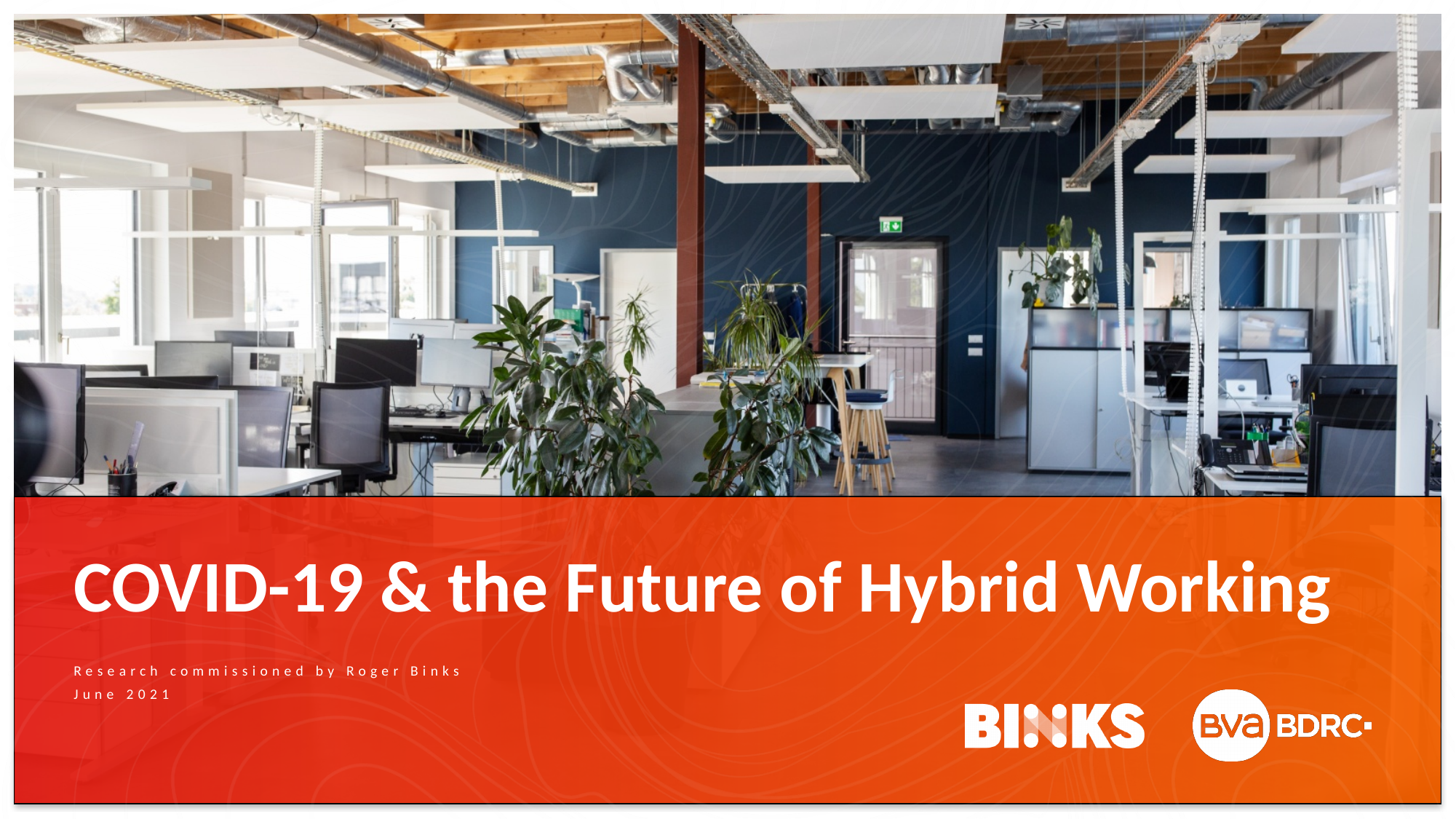

COVID-19 & the Future of Hybrid Working
Research commissioned by Roger Binks
June 2021